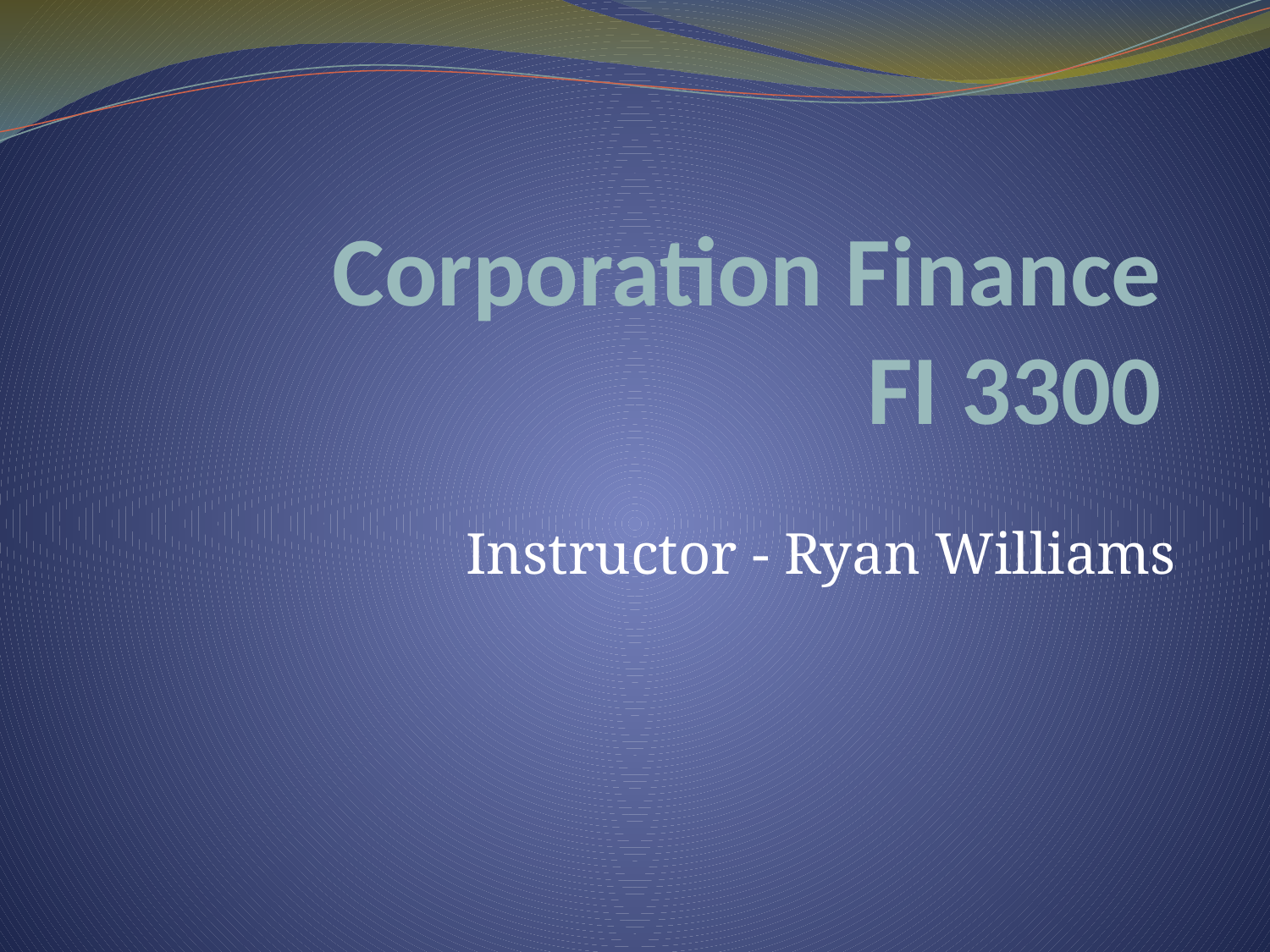

# Corporation Finance FI 3300
Instructor - Ryan Williams